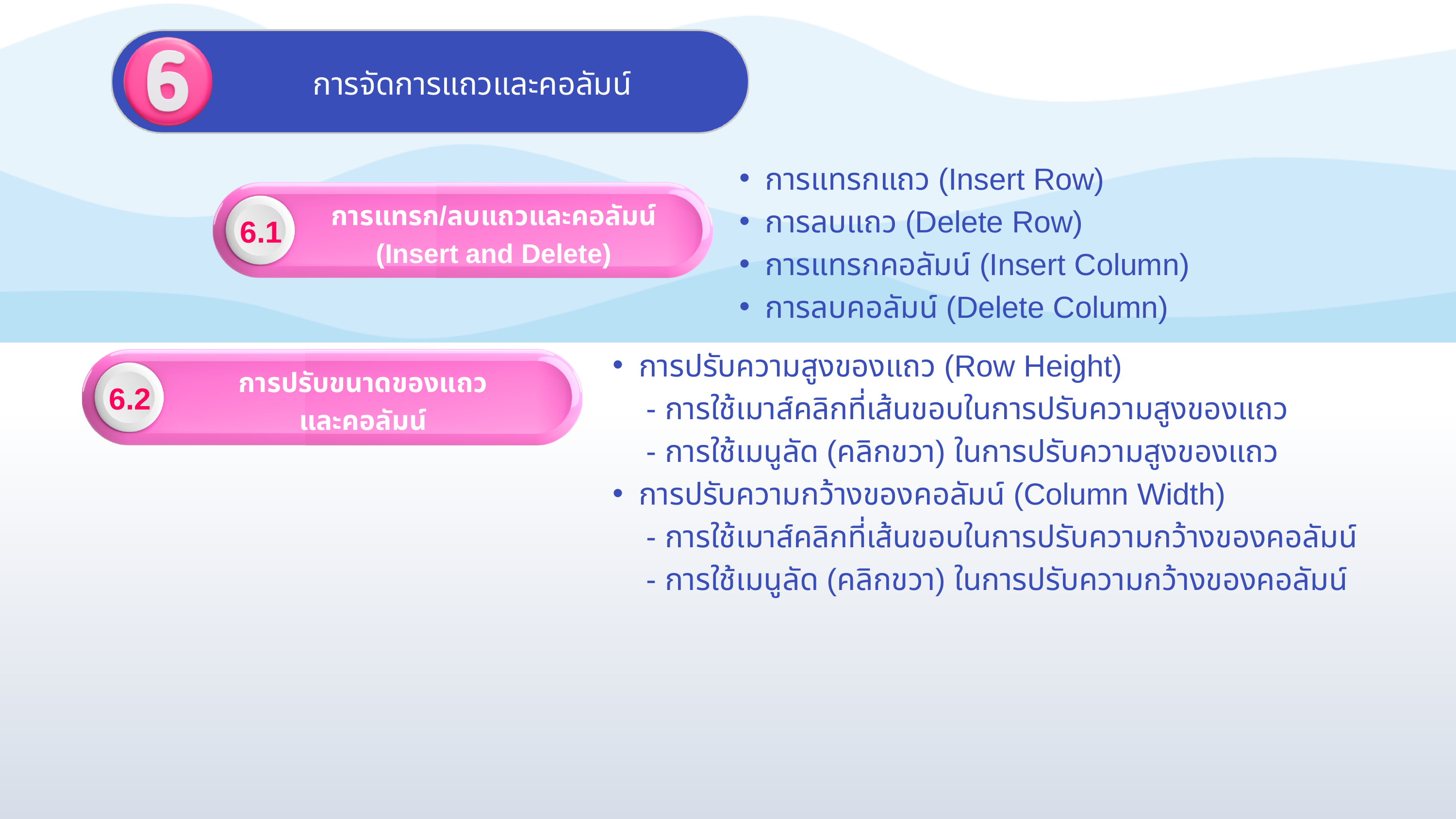

การจัดการแถวและคอลัมน์
การแทรกแถว (Insert Row)
การลบแถว (Delete Row)
การแทรกคอลัมน์ (Insert Column)
การลบคอลัมน์ (Delete Column)

การแทรก/ลบแถวและคอลัมน์ (Insert and Delete)
6.1
การปรับความสูงของแถว (Row Height)
       - การใช้เมาส์คลิกที่เส้นขอบในการปรับความสูงของแถว
       - การใช้เมนูลัด (คลิกขวา) ในการปรับความสูงของแถว
การปรับความกว้างของคอลัมน์ (Column Width)
       - การใช้เมาส์คลิกที่เส้นขอบในการปรับความกว้างของคอลัมน์
       - การใช้เมนูลัด (คลิกขวา) ในการปรับความกว้างของคอลัมน์

การปรับขนาดของแถว
และคอลัมน์
6.2